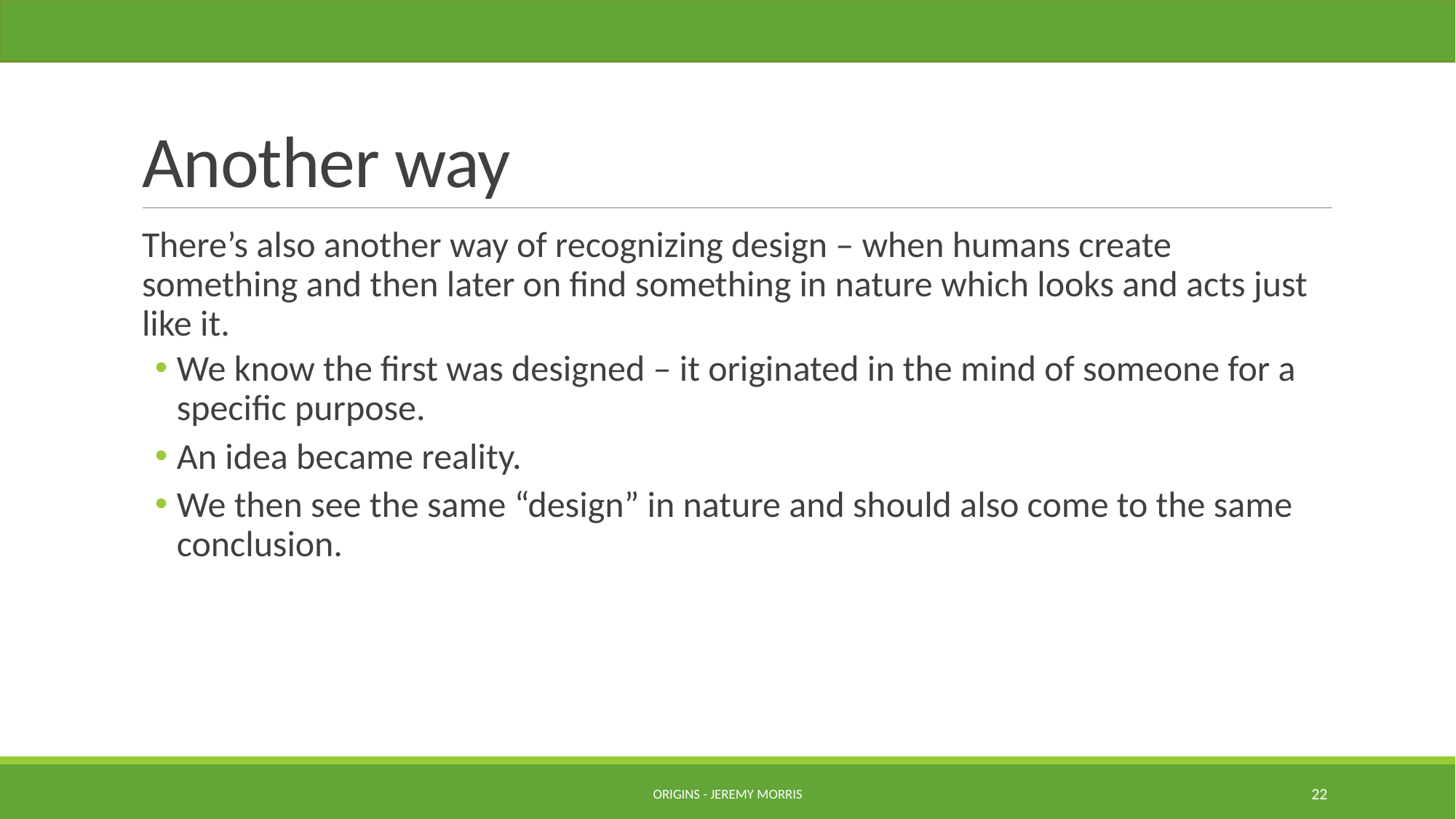

# Another way
There’s also another way of recognizing design – when humans create something and then later on find something in nature which looks and acts just like it.
We know the first was designed – it originated in the mind of someone for a specific purpose.
An idea became reality.
We then see the same “design” in nature and should also come to the same conclusion.
Origins - Jeremy Morris
22